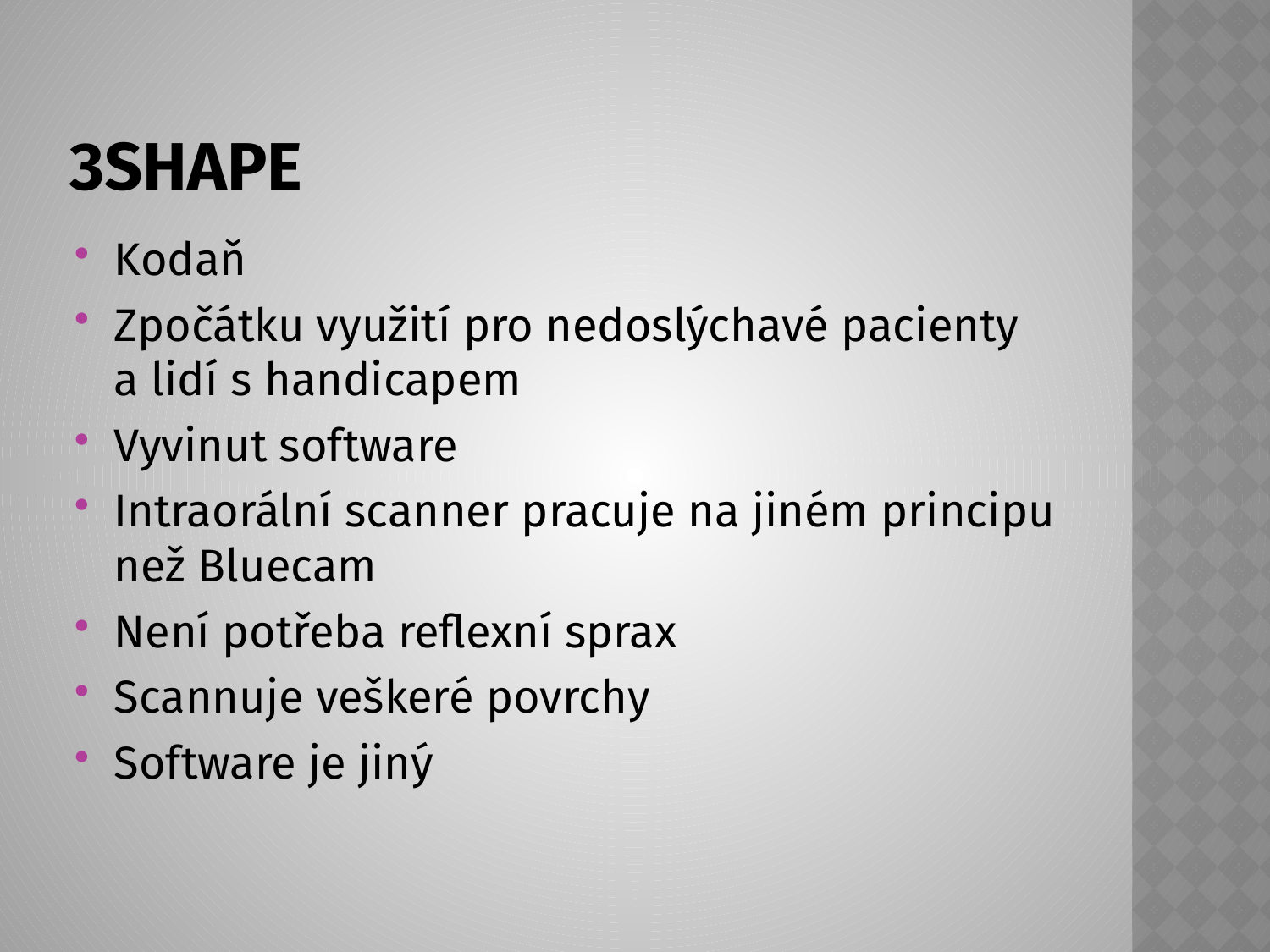

# 3shape
Kodaň
Zpočátku využití pro nedoslýchavé pacienty a lidí s handicapem
Vyvinut software
Intraorální scanner pracuje na jiném principu než Bluecam
Není potřeba reflexní sprax
Scannuje veškeré povrchy
Software je jiný